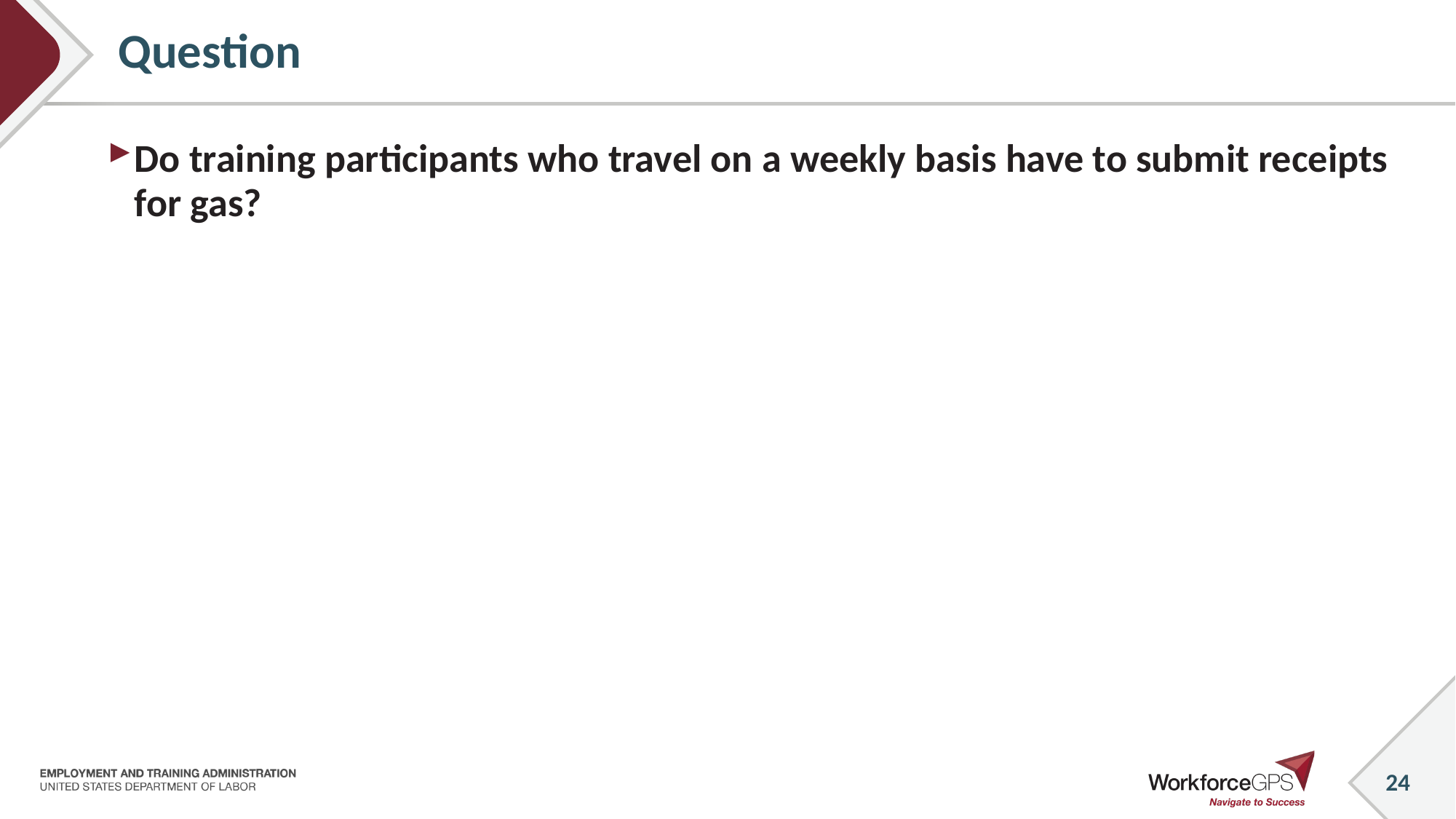

24
# Question
Do training participants who travel on a weekly basis have to submit receipts for gas?